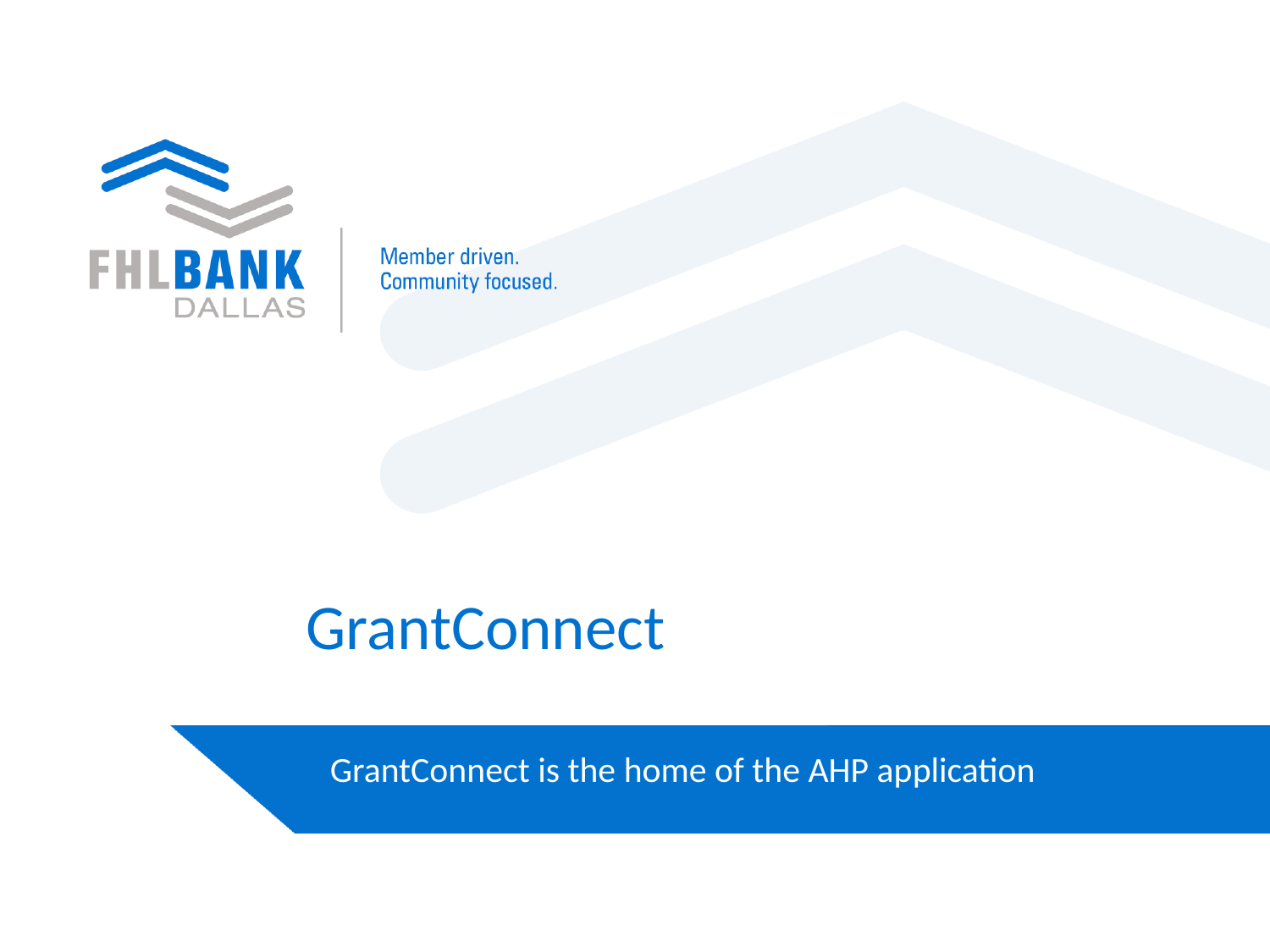

# GrantConnect
GrantConnect is the home of the AHP application